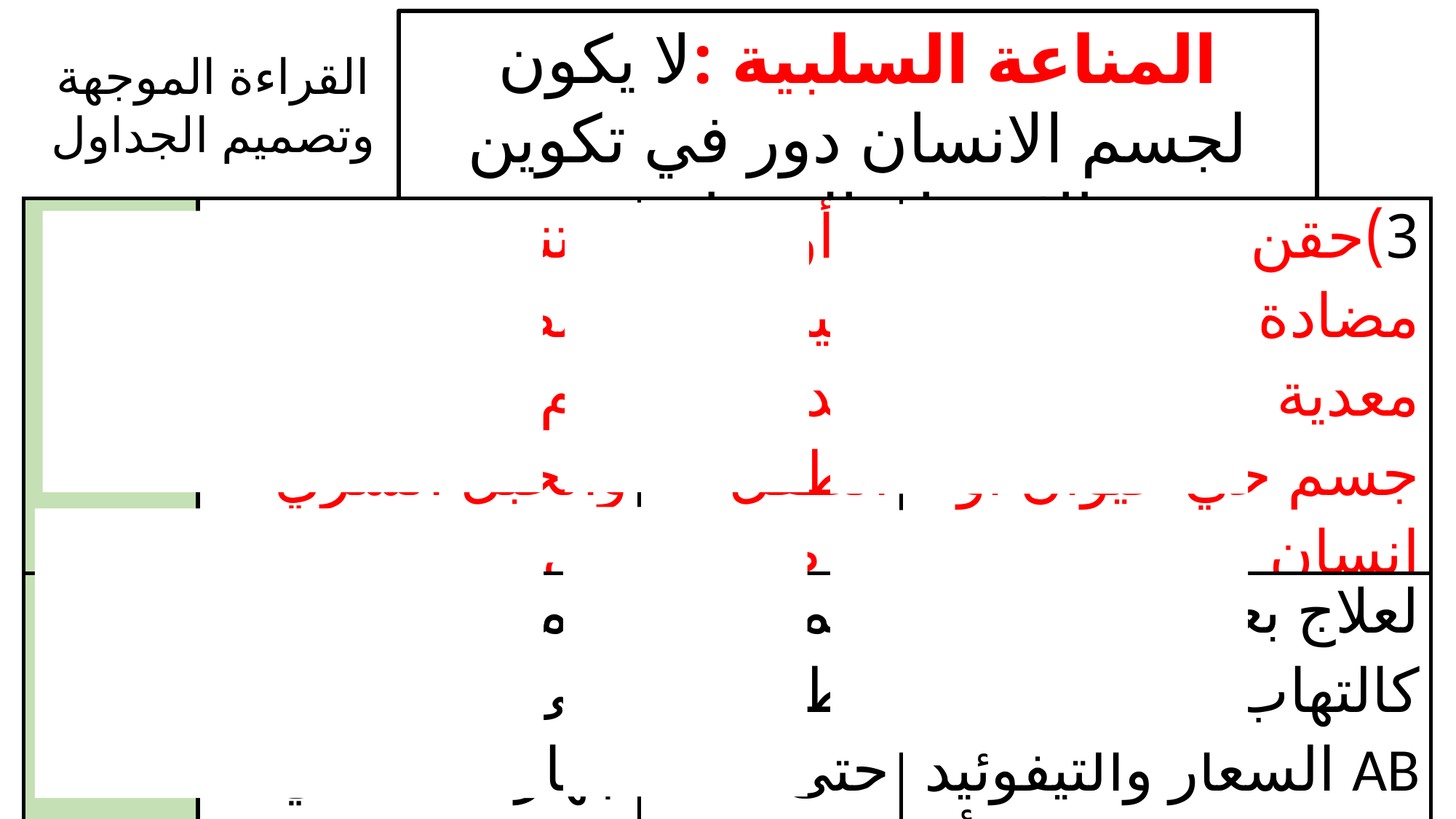

المناعة السلبية :لا يكون لجسم الانسان دور في تكوين الاجسام المضادة
القراءة الموجهة
 وتصميم الجداول
| الطريقة | 1)تنتقل الاجسام المضادة من دم الام عبر المشيمة والحبل السري إلى الجنين | 2)أومن حليب الثدي إلى الطفل الرضيع | 3)حقن تحوي اجسام مضادة ضد امراض معدية تكونت داخل جسم حي حيوان او انسان |
| --- | --- | --- | --- |
| الفائدة | تحمي الطفل حتى يتكون جهازه المناعي | تحمي الطفل حتى يتكون جهازه المناعي | لعلاج بعض الامراض كالتهاب الكبد الوبائي AB السعار والتيفوئيد ابطال سم الافعى أو العقرب |